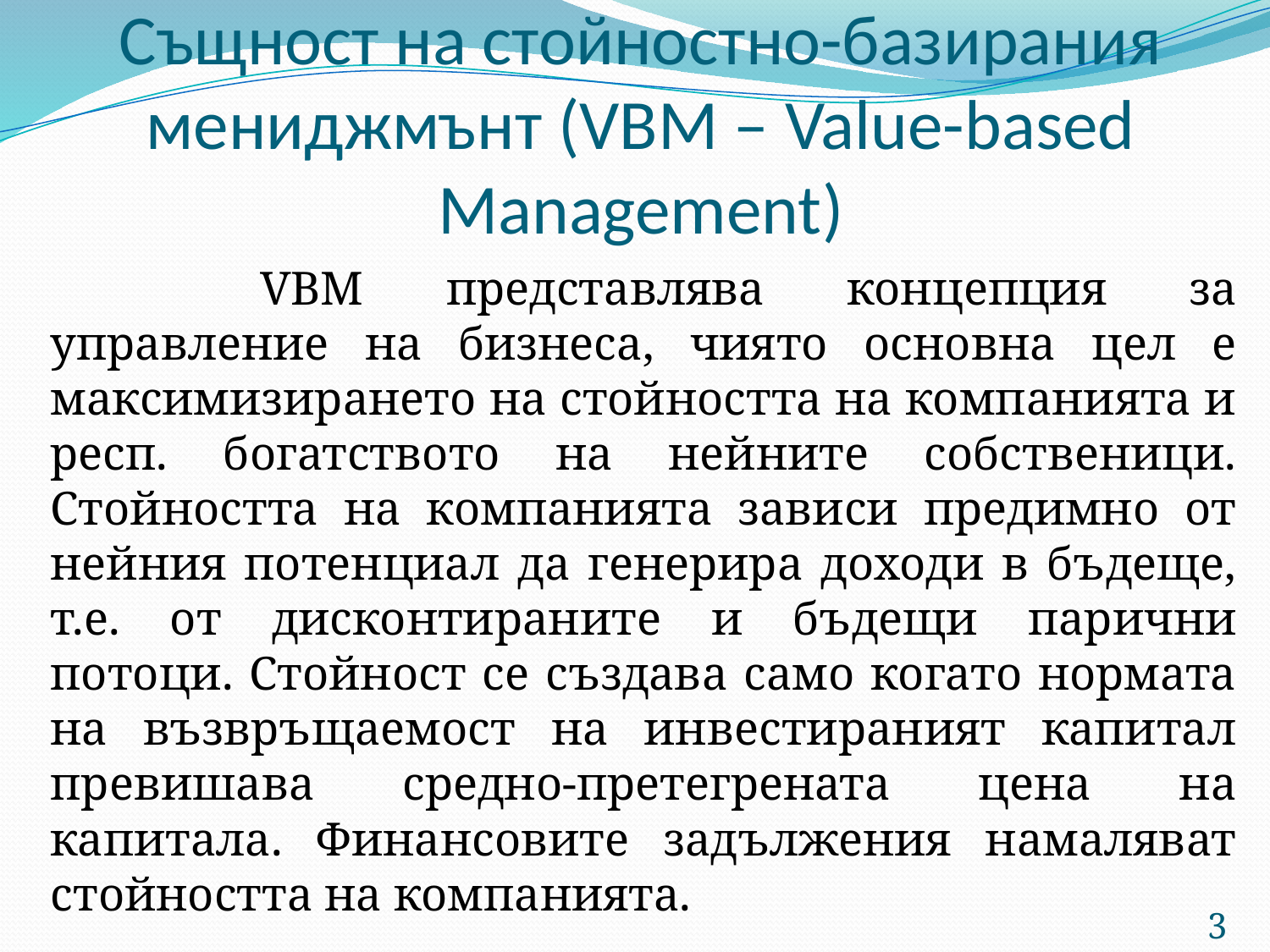

# Същност на стойностно-базирания мениджмънт (VBM – Value-based Management)

		 VBM представлява концепция за управление на бизнеса, чиято основна цел е максимизирането на стойността на компанията и респ. богатството на нейните собственици. Стойността на компанията зависи предимно от нейния потенциал да генерира доходи в бъдеще, т.е. от дисконтираните и бъдещи парични потоци. Стойност се създава само когато нормата на възвръщаемост на инвестираният капитал превишава средно-претегрената цена на капитала. Финансовите задължения намаляват стойността на компанията.
3